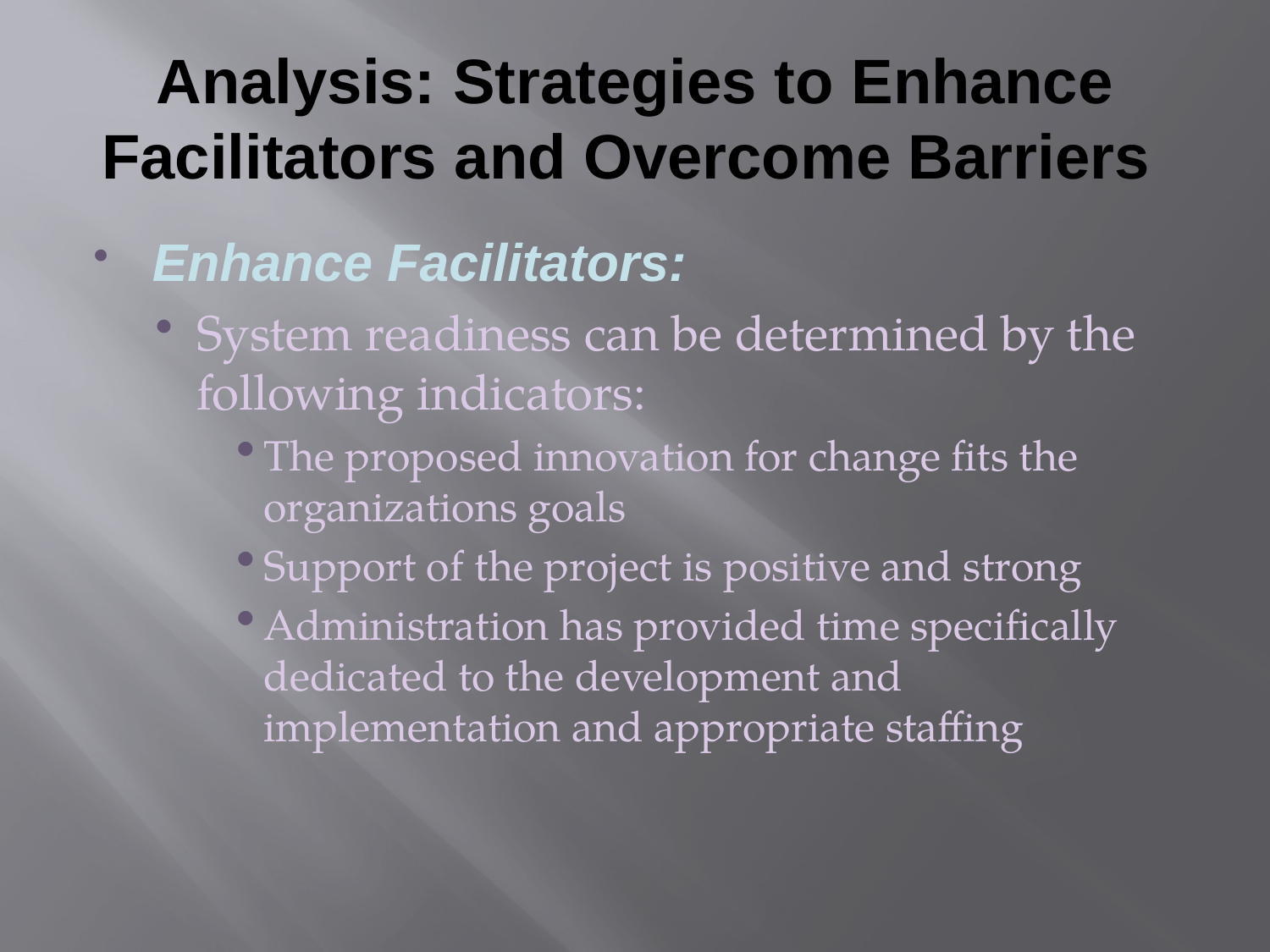

# Analysis: Strategies to Enhance Facilitators and Overcome Barriers
Enhance Facilitators:
System readiness can be determined by the following indicators:
The proposed innovation for change fits the organizations goals
Support of the project is positive and strong
Administration has provided time specifically dedicated to the development and implementation and appropriate staffing